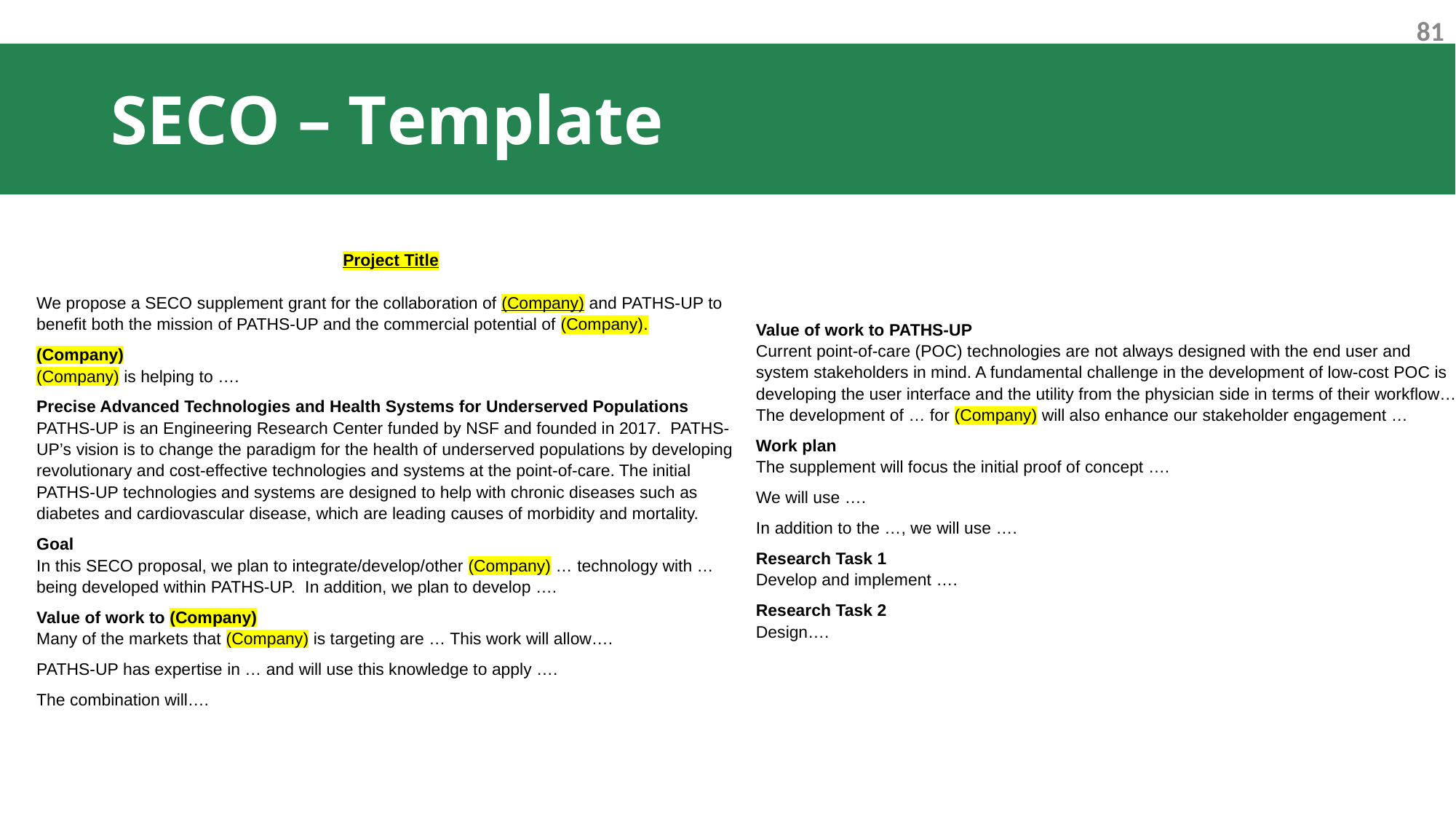

# SECO – Template
Project Title

We propose a SECO supplement grant for the collaboration of (Company) and PATHS-UP to benefit both the mission of PATHS-UP and the commercial potential of (Company).
(Company)
(Company) is helping to ….
Precise Advanced Technologies and Health Systems for Underserved Populations
PATHS-UP is an Engineering Research Center funded by NSF and founded in 2017.  PATHS-UP’s vision is to change the paradigm for the health of underserved populations by developing revolutionary and cost-effective technologies and systems at the point-of-care. The initial PATHS-UP technologies and systems are designed to help with chronic diseases such as diabetes and cardiovascular disease, which are leading causes of morbidity and mortality.
Goal
In this SECO proposal, we plan to integrate/develop/other (Company) … technology with … being developed within PATHS-UP.  In addition, we plan to develop ….
Value of work to (Company)
Many of the markets that (Company) is targeting are … This work will allow….
PATHS-UP has expertise in … and will use this knowledge to apply ….
The combination will….
Value of work to PATHS-UP
Current point-of-care (POC) technologies are not always designed with the end user and system stakeholders in mind. A fundamental challenge in the development of low-cost POC is developing the user interface and the utility from the physician side in terms of their workflow… The development of … for (Company) will also enhance our stakeholder engagement …
Work plan
The supplement will focus the initial proof of concept ….
We will use ….
In addition to the …, we will use ….
Research Task 1
Develop and implement ….
Research Task 2
Design….